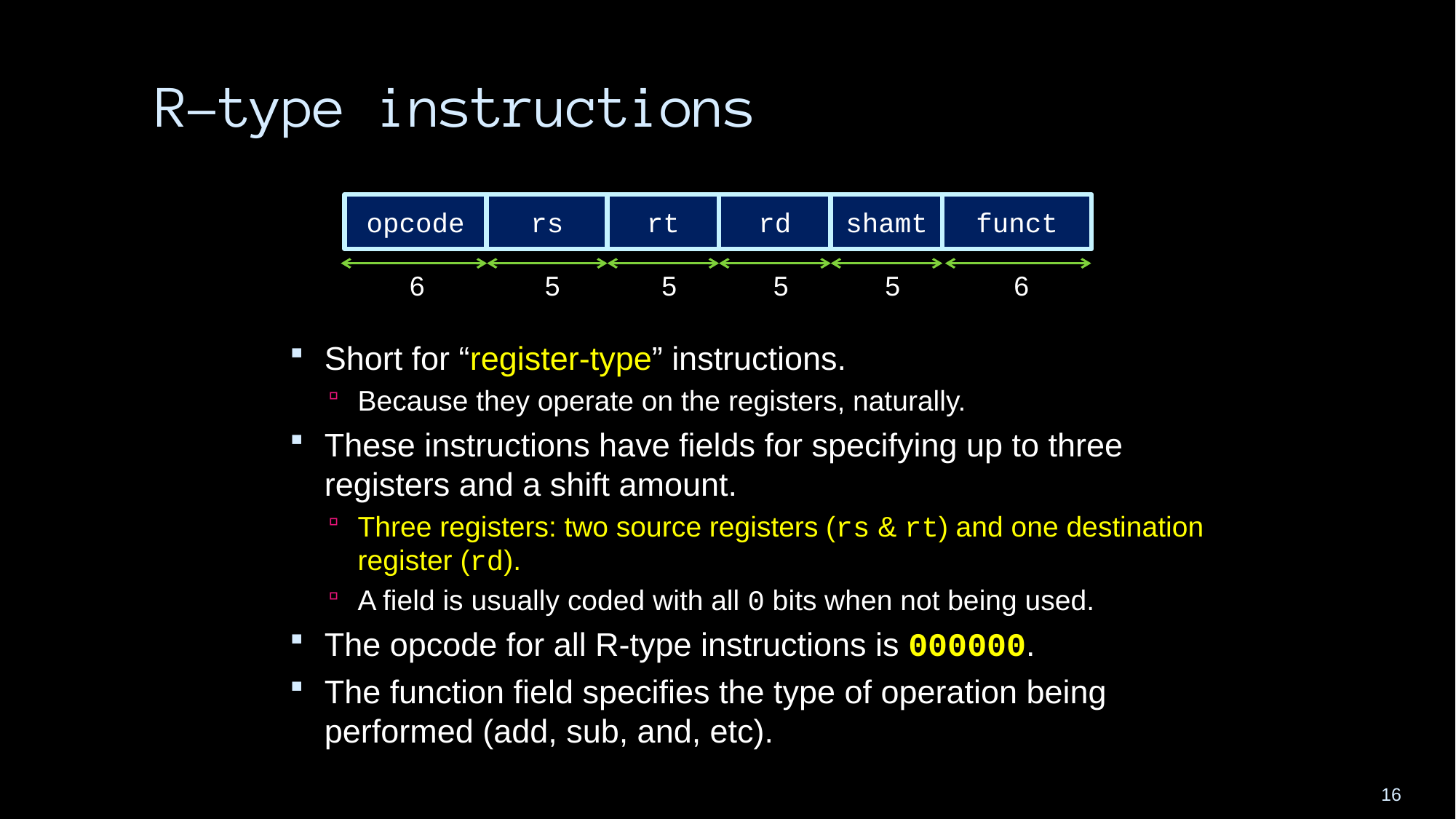

# R-type instructions
opcode
rs
rt
rd
shamt
funct
6
5
5
5
5
6
Short for “register-type” instructions.
Because they operate on the registers, naturally.
These instructions have fields for specifying up to three registers and a shift amount.
Three registers: two source registers (rs & rt) and one destination register (rd).
A field is usually coded with all 0 bits when not being used.
The opcode for all R-type instructions is 000000.
The function field specifies the type of operation being performed (add, sub, and, etc).
16